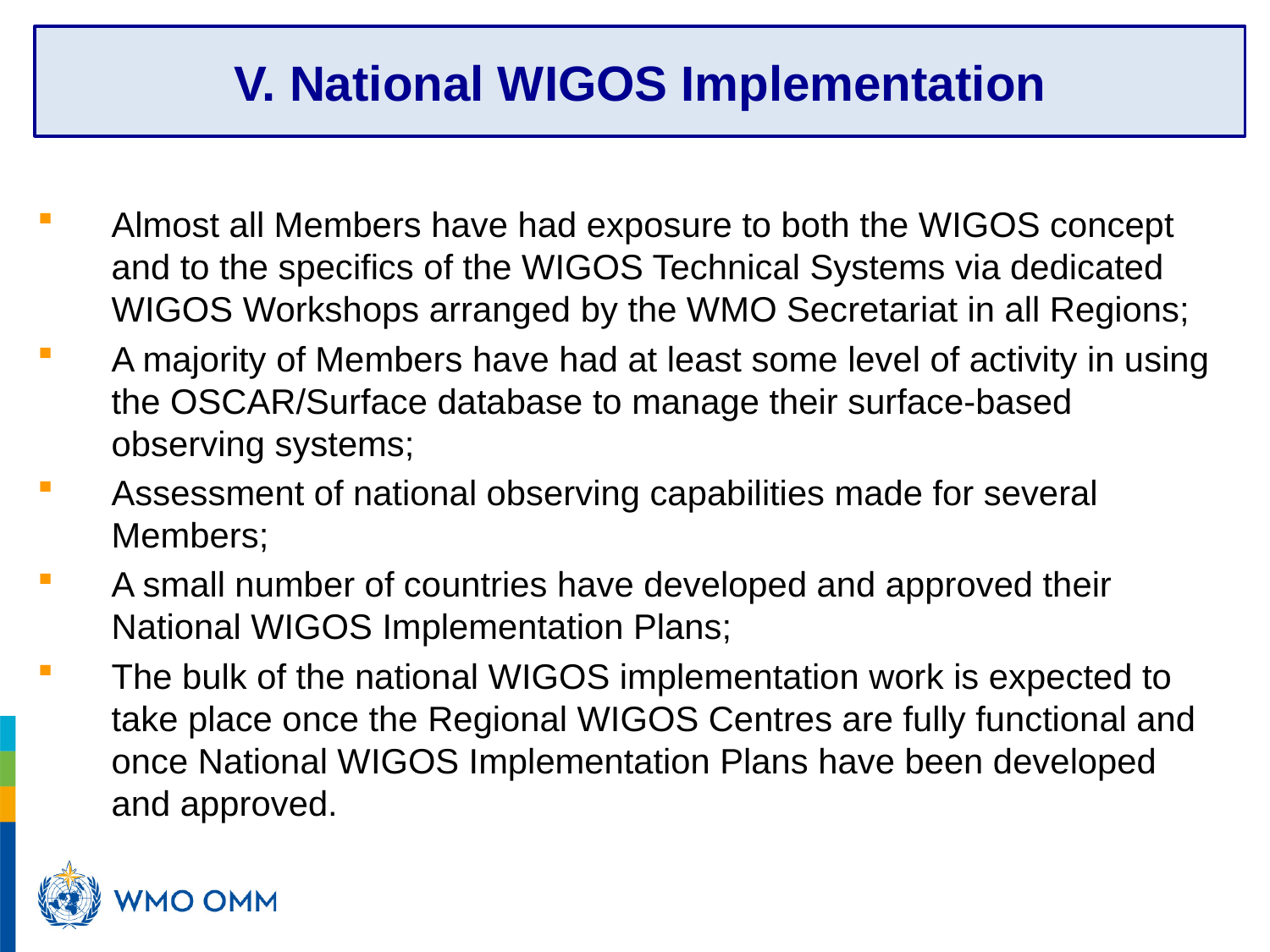

V. National WIGOS Implementation
Almost all Members have had exposure to both the WIGOS concept and to the specifics of the WIGOS Technical Systems via dedicated WIGOS Workshops arranged by the WMO Secretariat in all Regions;
A majority of Members have had at least some level of activity in using the OSCAR/Surface database to manage their surface-based observing systems;
Assessment of national observing capabilities made for several Members;
A small number of countries have developed and approved their National WIGOS Implementation Plans;
The bulk of the national WIGOS implementation work is expected to take place once the Regional WIGOS Centres are fully functional and once National WIGOS Implementation Plans have been developed and approved.